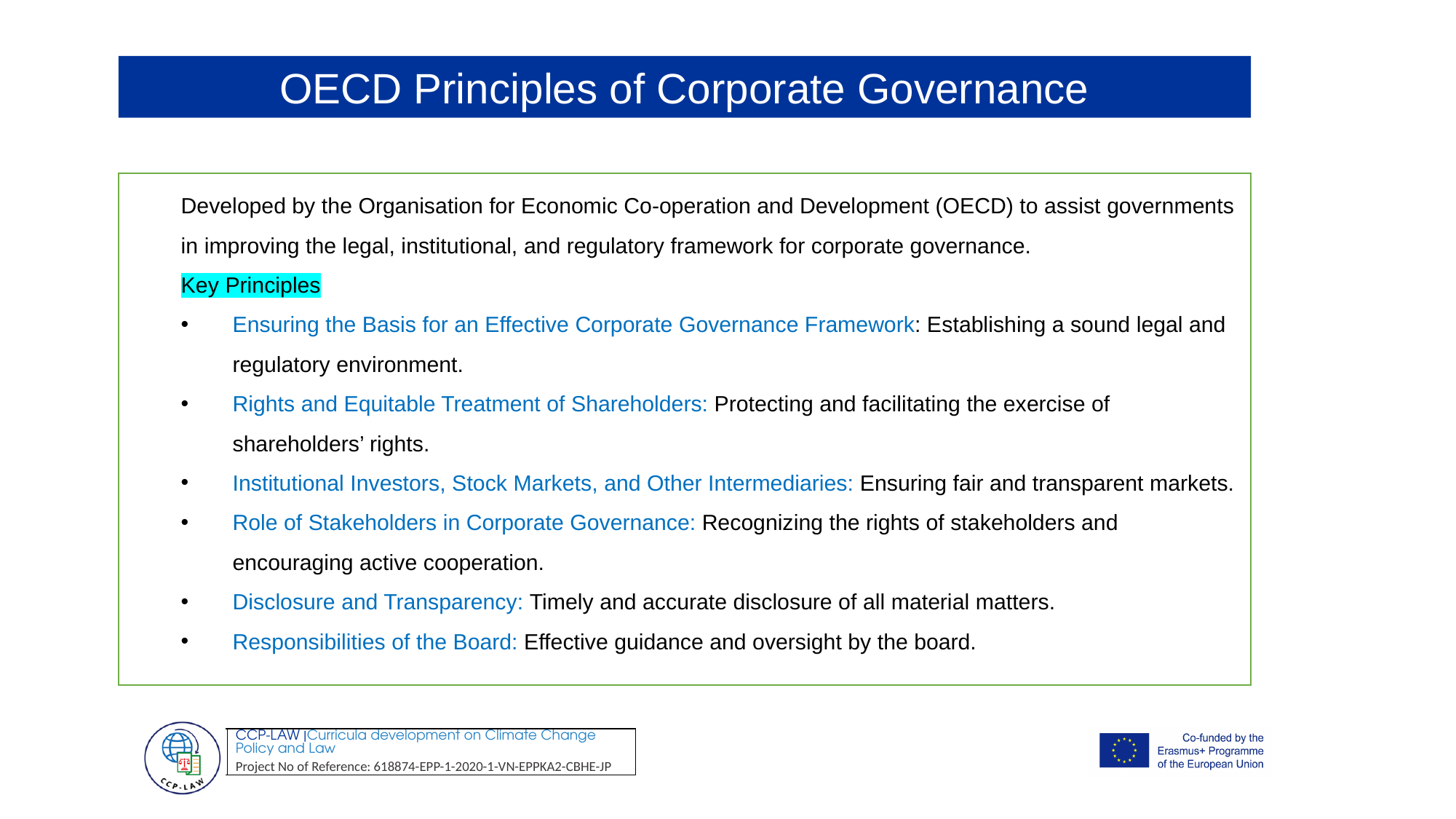

OECD Principles of Corporate Governance
Developed by the Organisation for Economic Co-operation and Development (OECD) to assist governments in improving the legal, institutional, and regulatory framework for corporate governance.
Key Principles
Ensuring the Basis for an Effective Corporate Governance Framework: Establishing a sound legal and regulatory environment.
Rights and Equitable Treatment of Shareholders: Protecting and facilitating the exercise of shareholders’ rights.
Institutional Investors, Stock Markets, and Other Intermediaries: Ensuring fair and transparent markets.
Role of Stakeholders in Corporate Governance: Recognizing the rights of stakeholders and encouraging active cooperation.
Disclosure and Transparency: Timely and accurate disclosure of all material matters.
Responsibilities of the Board: Effective guidance and oversight by the board.